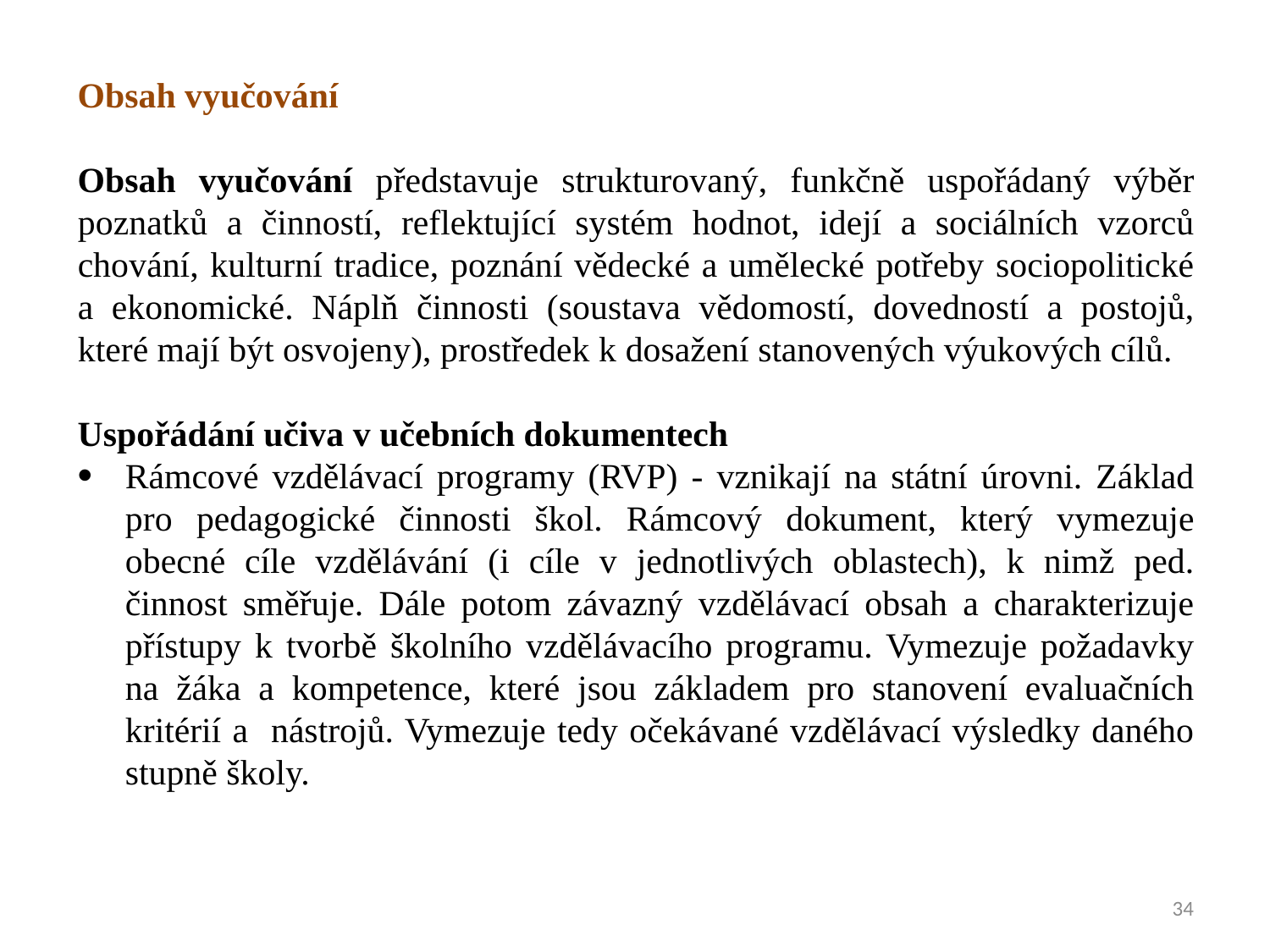

Obsah vyučování

Obsah vyučování představuje strukturovaný, funkčně uspořádaný výběr poznatků a činností, reflektující systém hodnot, idejí a sociálních vzorců chování, kulturní tradice, poznání vědecké a umělecké potřeby sociopolitické a ekonomické. Náplň činnosti (soustava vědomostí, dovedností a postojů, které mají být osvojeny), prostředek k dosažení stanovených výukových cílů.

Uspořádání učiva v učebních dokumentech
Rámcové vzdělávací programy (RVP) - vznikají na státní úrovni. Základ pro pedagogické činnosti škol. Rámcový dokument, který vymezuje obecné cíle vzdělávání (i cíle v jednotlivých oblastech), k nimž ped. činnost směřuje. Dále potom závazný vzdělávací obsah a charakterizuje přístupy k tvorbě školního vzdělávacího programu. Vymezuje požadavky na žáka a kompetence, které jsou základem pro stanovení evaluačních kritérií a  nástrojů. Vymezuje tedy očekávané vzdělávací výsledky daného stupně školy.

34